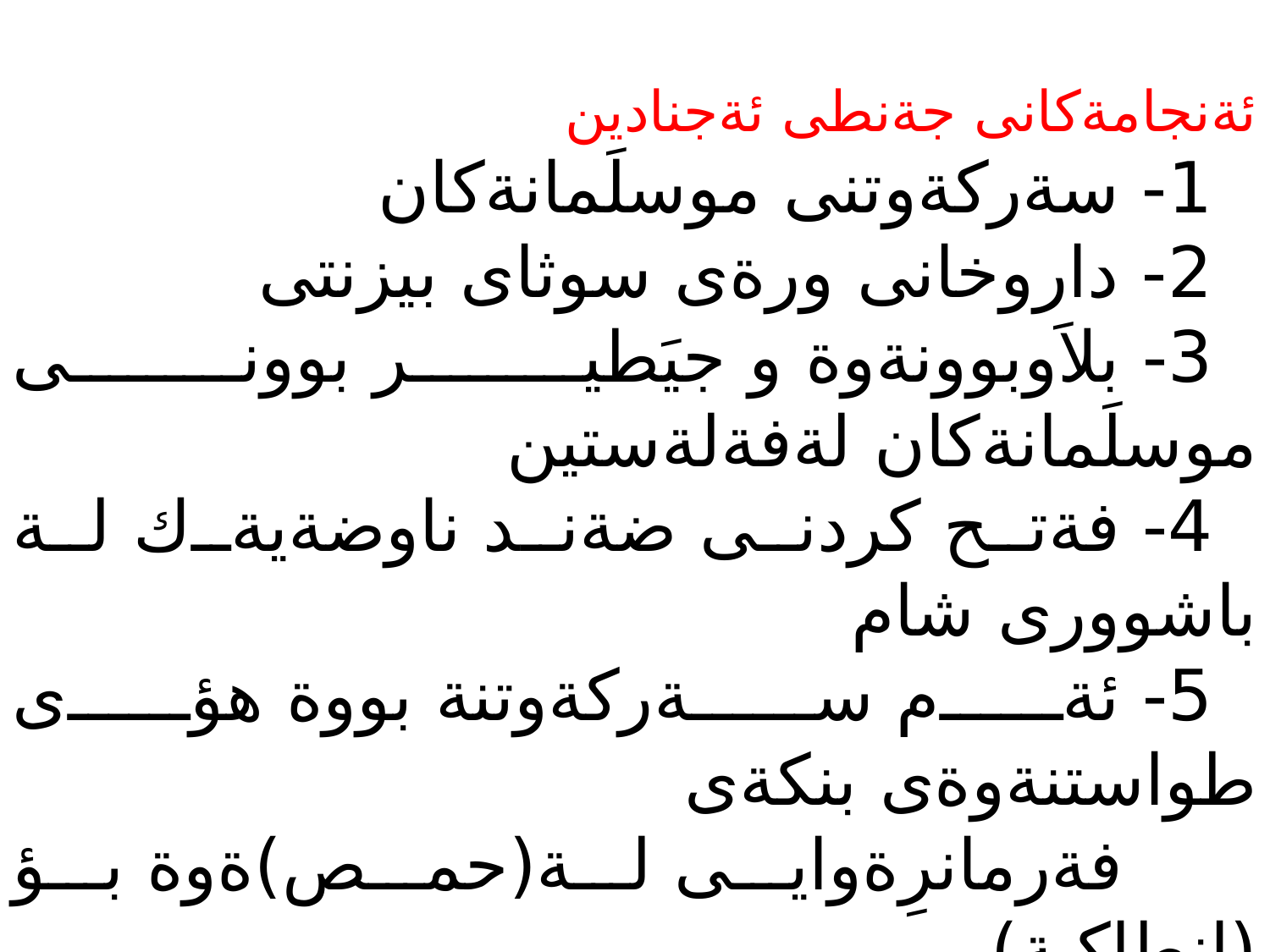

ئةنجامةكانى جةنطى ئةجنادين
  1- سةركةوتنى موسلَمانةكان
  2- داروخانى ورةى سوثاى بيزنتى
  3- بلاَوبوونةوة و جيَطير بوونى موسلَمانةكان لةفةلةستين
  4- فةتح كردنى ضةند ناوضةيةك لة باشوورى شام
  5- ئةم سةركةوتنة بووة هؤى طواستنةوةى بنكةى
      فةرمانرِةوايى لة(حمص)ةوة بؤ (انطاكية)